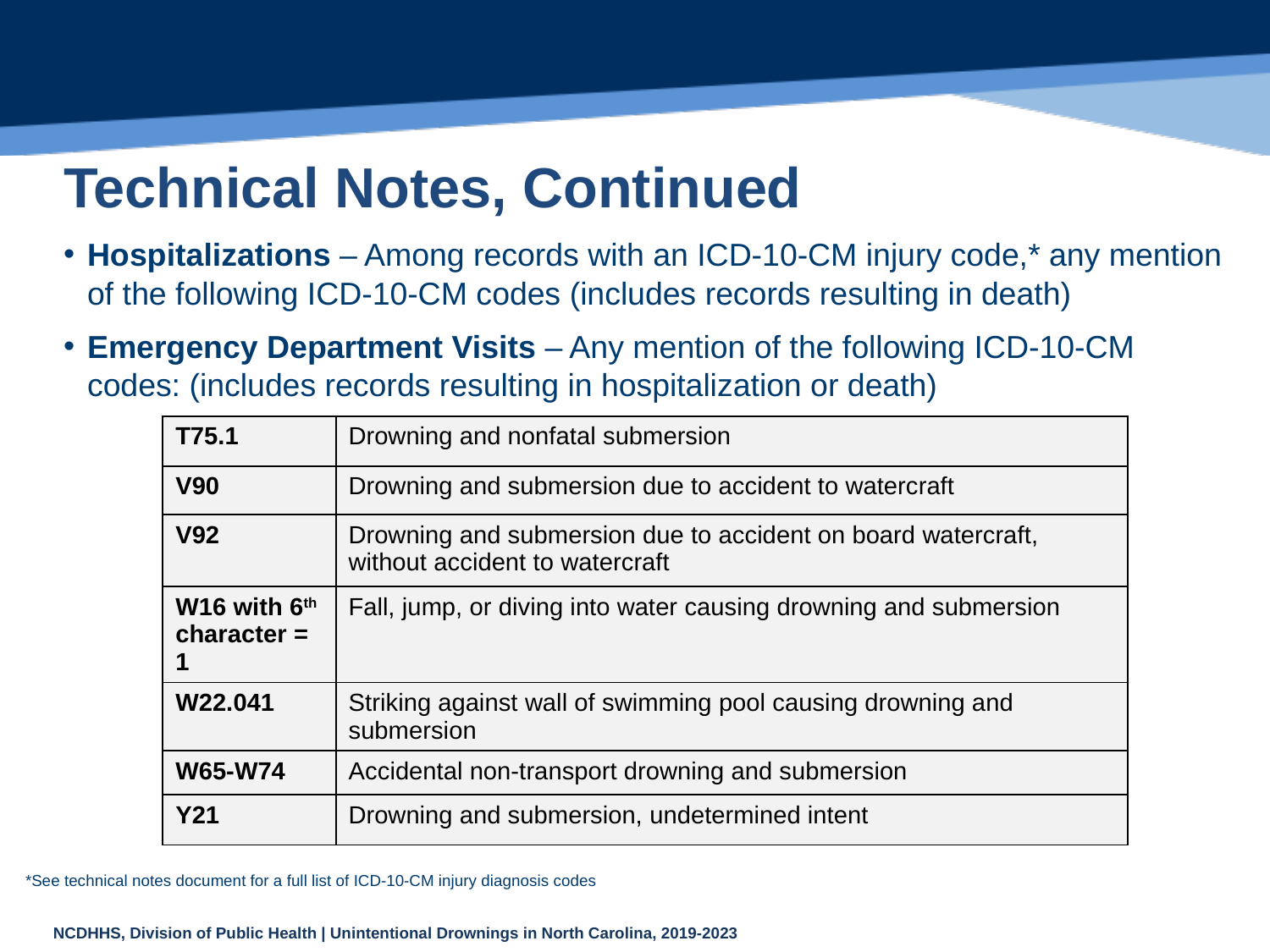

# Technical Notes, Continued
Hospitalizations – Among records with an ICD-10-CM injury code,* any mention of the following ICD-10-CM codes (includes records resulting in death)
Emergency Department Visits – Any mention of the following ICD-10-CM codes: (includes records resulting in hospitalization or death)

| T75.1 | Drowning and nonfatal submersion |
| --- | --- |
| V90 | Drowning and submersion due to accident to watercraft |
| V92 | Drowning and submersion due to accident on board watercraft, without accident to watercraft |
| W16 with 6th character = 1 | Fall, jump, or diving into water causing drowning and submersion |
| W22.041 | Striking against wall of swimming pool causing drowning and submersion |
| W65-W74 | Accidental non-transport drowning and submersion |
| Y21 | Drowning and submersion, undetermined intent |
*See technical notes document for a full list of ICD-10-CM injury diagnosis codes